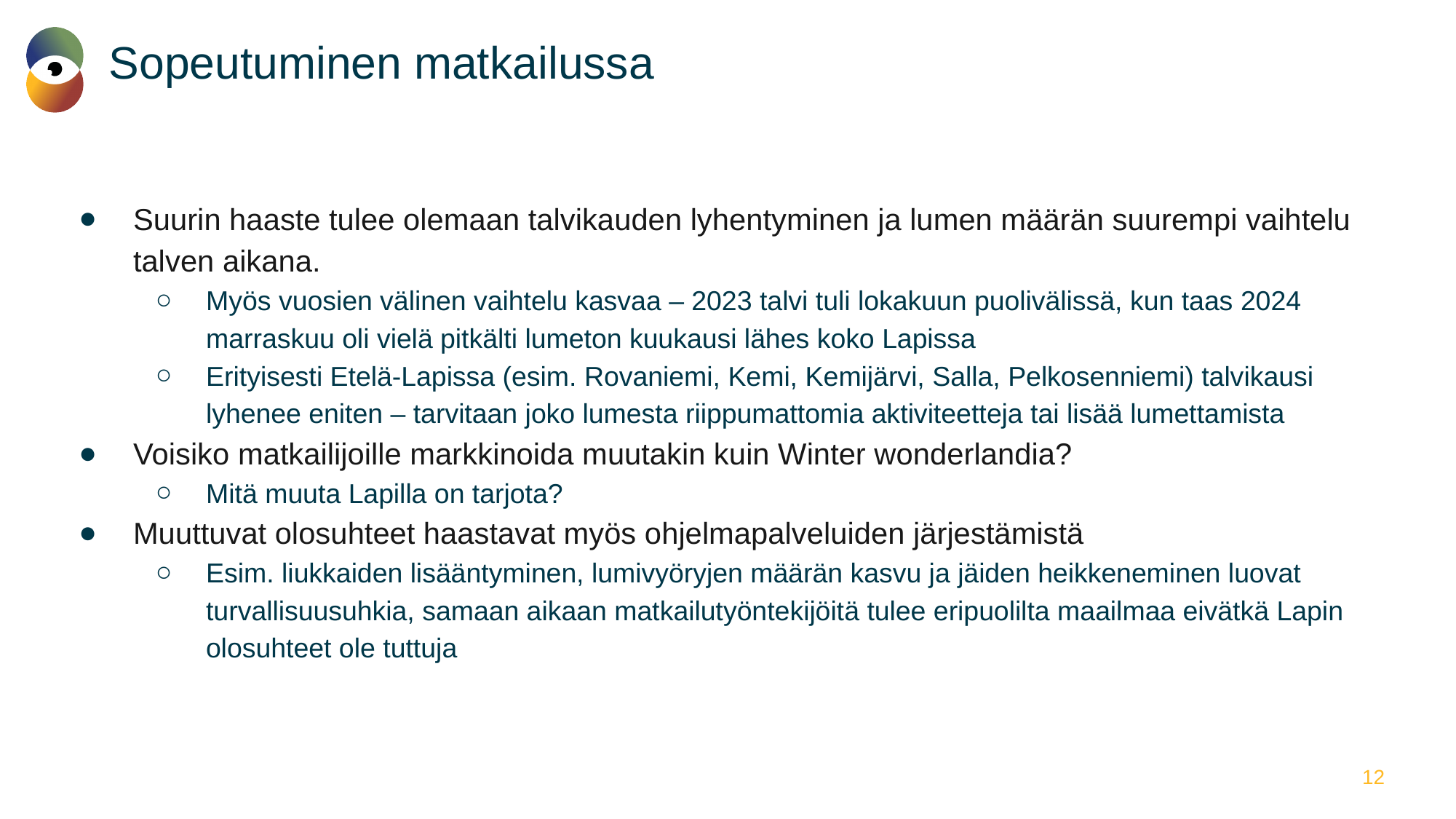

# Sopeutuminen matkailussa
Suurin haaste tulee olemaan talvikauden lyhentyminen ja lumen määrän suurempi vaihtelu talven aikana.
Myös vuosien välinen vaihtelu kasvaa – 2023 talvi tuli lokakuun puolivälissä, kun taas 2024 marraskuu oli vielä pitkälti lumeton kuukausi lähes koko Lapissa
Erityisesti Etelä-Lapissa (esim. Rovaniemi, Kemi, Kemijärvi, Salla, Pelkosenniemi) talvikausi lyhenee eniten – tarvitaan joko lumesta riippumattomia aktiviteetteja tai lisää lumettamista
Voisiko matkailijoille markkinoida muutakin kuin Winter wonderlandia?
Mitä muuta Lapilla on tarjota?
Muuttuvat olosuhteet haastavat myös ohjelmapalveluiden järjestämistä
Esim. liukkaiden lisääntyminen, lumivyöryjen määrän kasvu ja jäiden heikkeneminen luovat turvallisuusuhkia, samaan aikaan matkailutyöntekijöitä tulee eripuolilta maailmaa eivätkä Lapin olosuhteet ole tuttuja
12
27.1.2025
Juuso Puurula